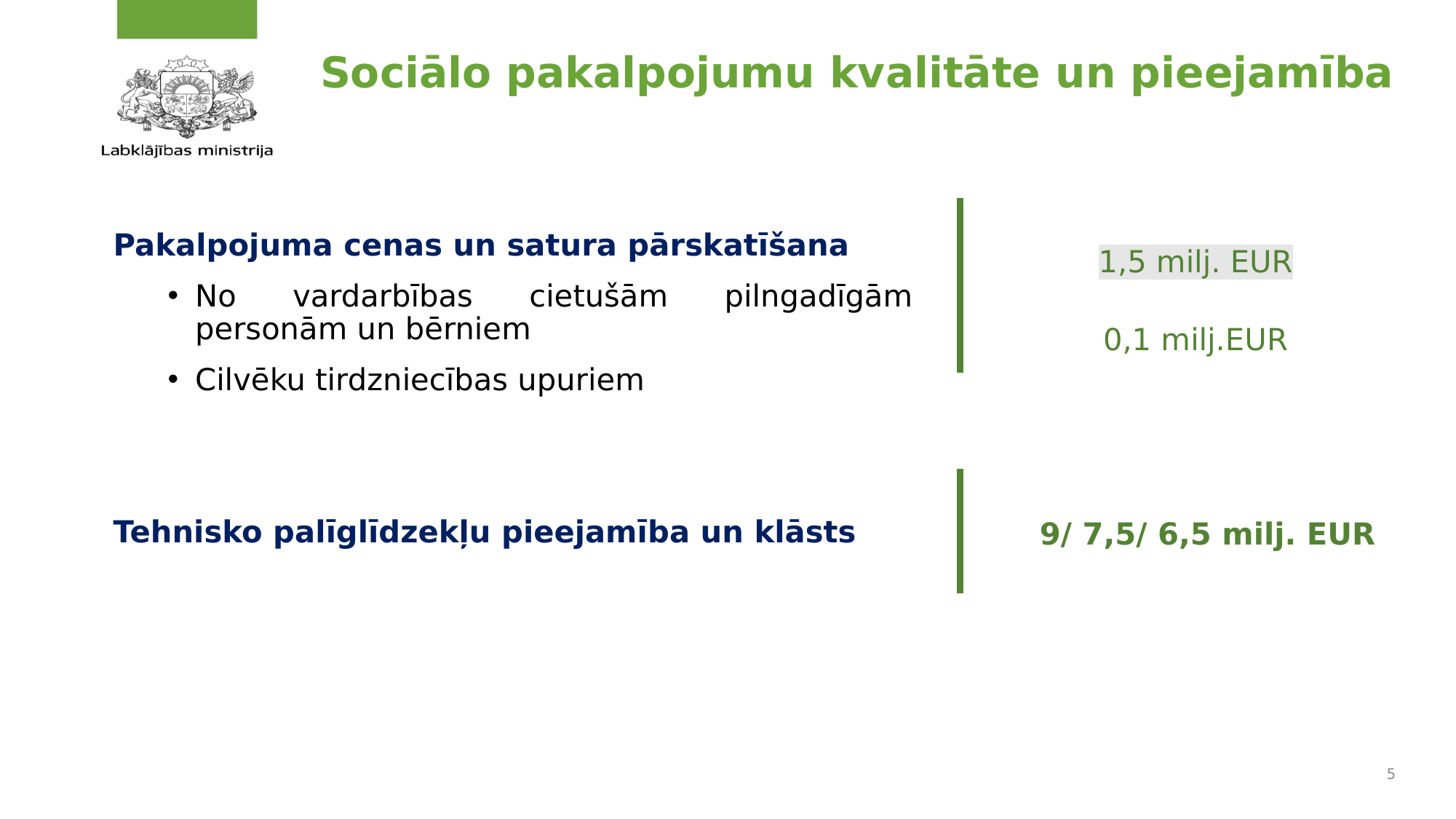

# Sociālo pakalpojumu kvalitāte un pieejamība

Pakalpojuma cenas un satura pārskatīšana
No vardarbības cietušām pilngadīgām personām un bērniem
Cilvēku tirdzniecības upuriem

Tehnisko palīglīdzekļu pieejamība un klāsts

1,5 milj. EUR
0,1 milj.EUR

9/ 7,5/ 6,5 milj. EUR
5